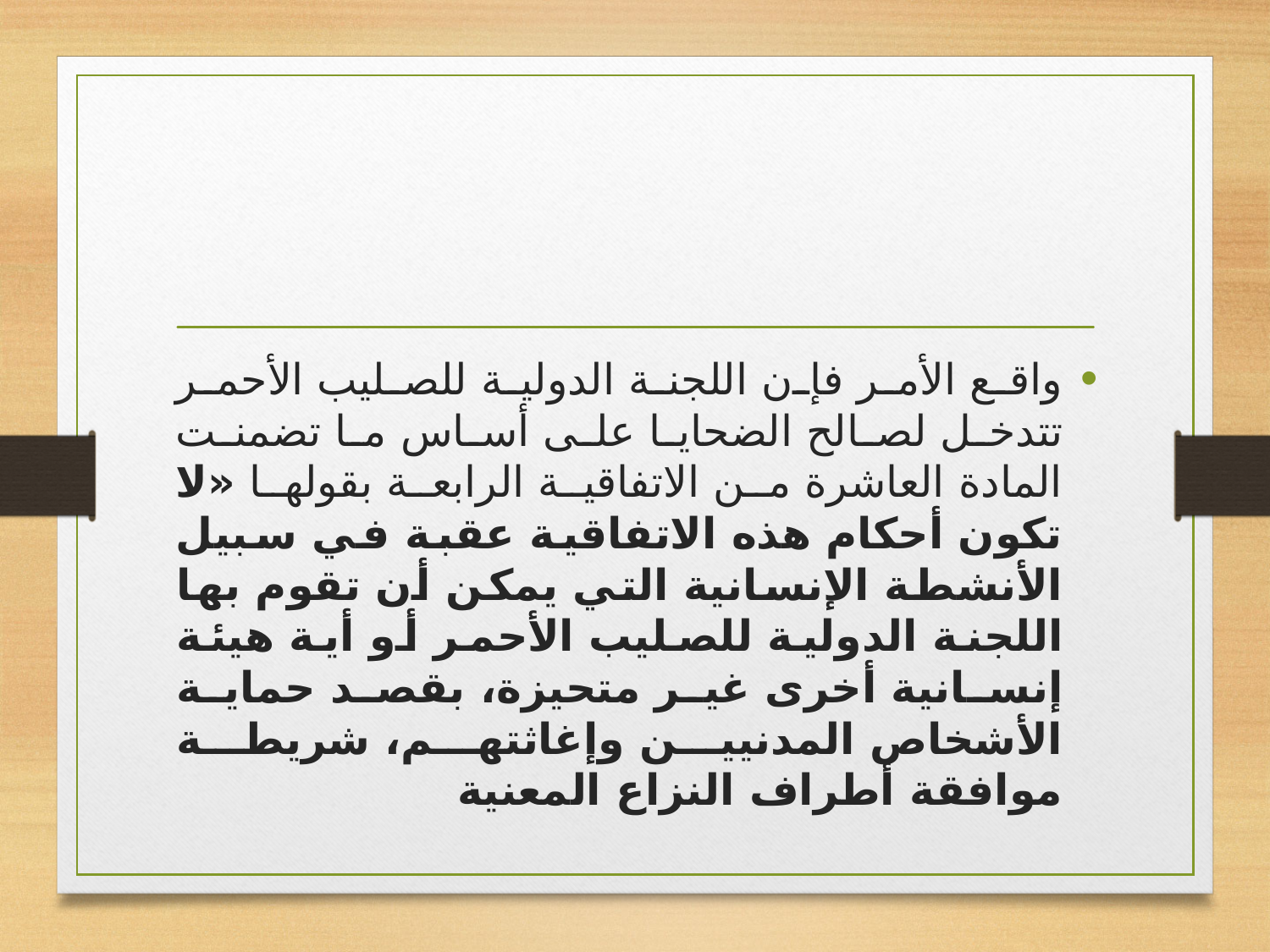

#
واقع الأمر فإن اللجنة الدولية للصليب الأحمر تتدخل لصالح الضحايا على أساس ما تضمنت المادة العاشرة من الاتفاقية الرابعة بقولها «لا تكون أحكام هذه الاتفاقية عقبة في سبيل الأنشطة الإنسانية التي يمكن أن تقوم بها اللجنة الدولية للصليب الأحمر أو أية هيئة إنسانية أخرى غير متحيزة، بقصد حماية الأشخاص المدنيين وإغاثتهم، شريطة موافقة أطراف النزاع المعنية